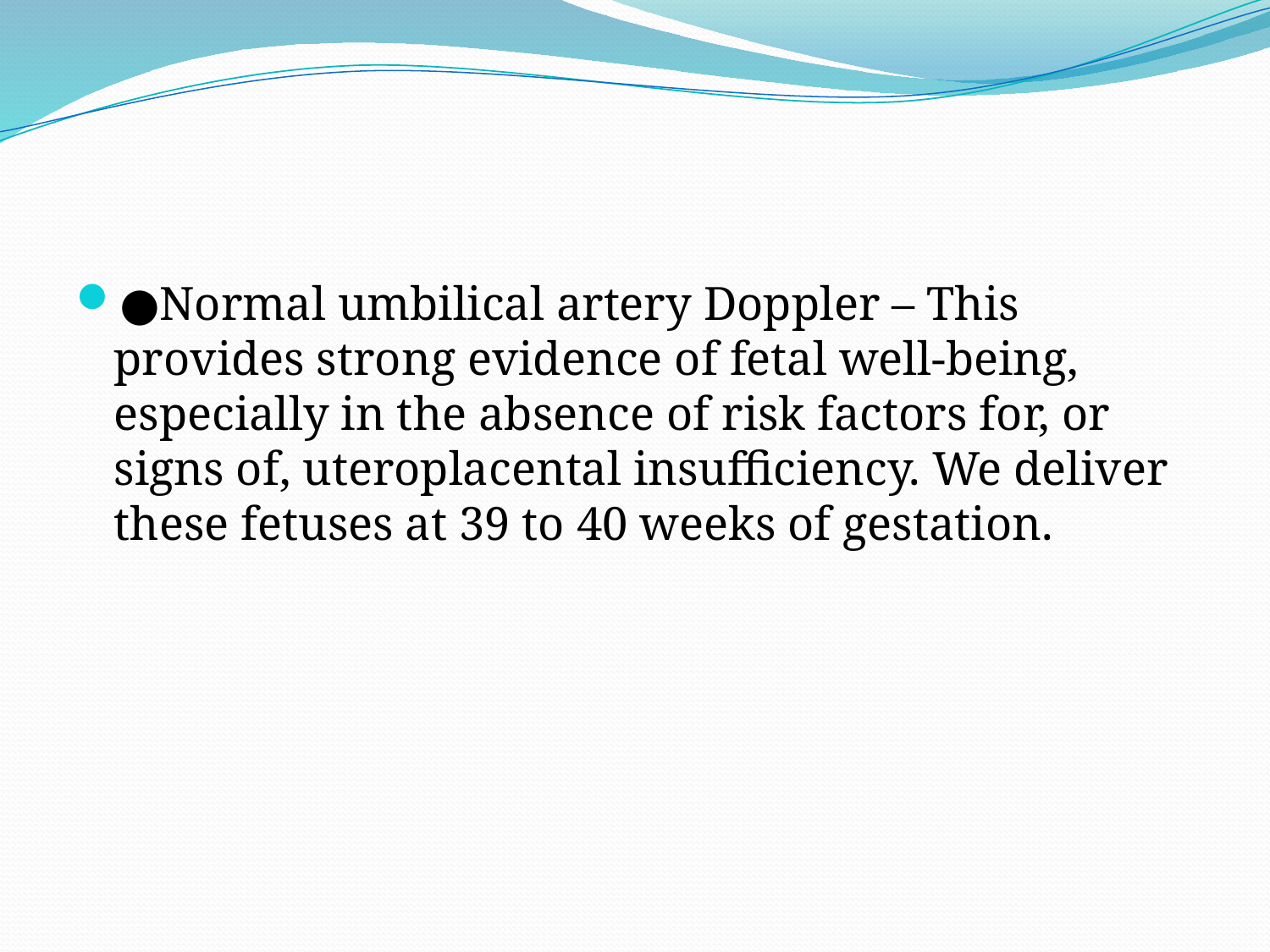

#
●Normal umbilical artery Doppler – This provides strong evidence of fetal well-being, especially in the absence of risk factors for, or signs of, uteroplacental insufficiency. We deliver these fetuses at 39 to 40 weeks of gestation.